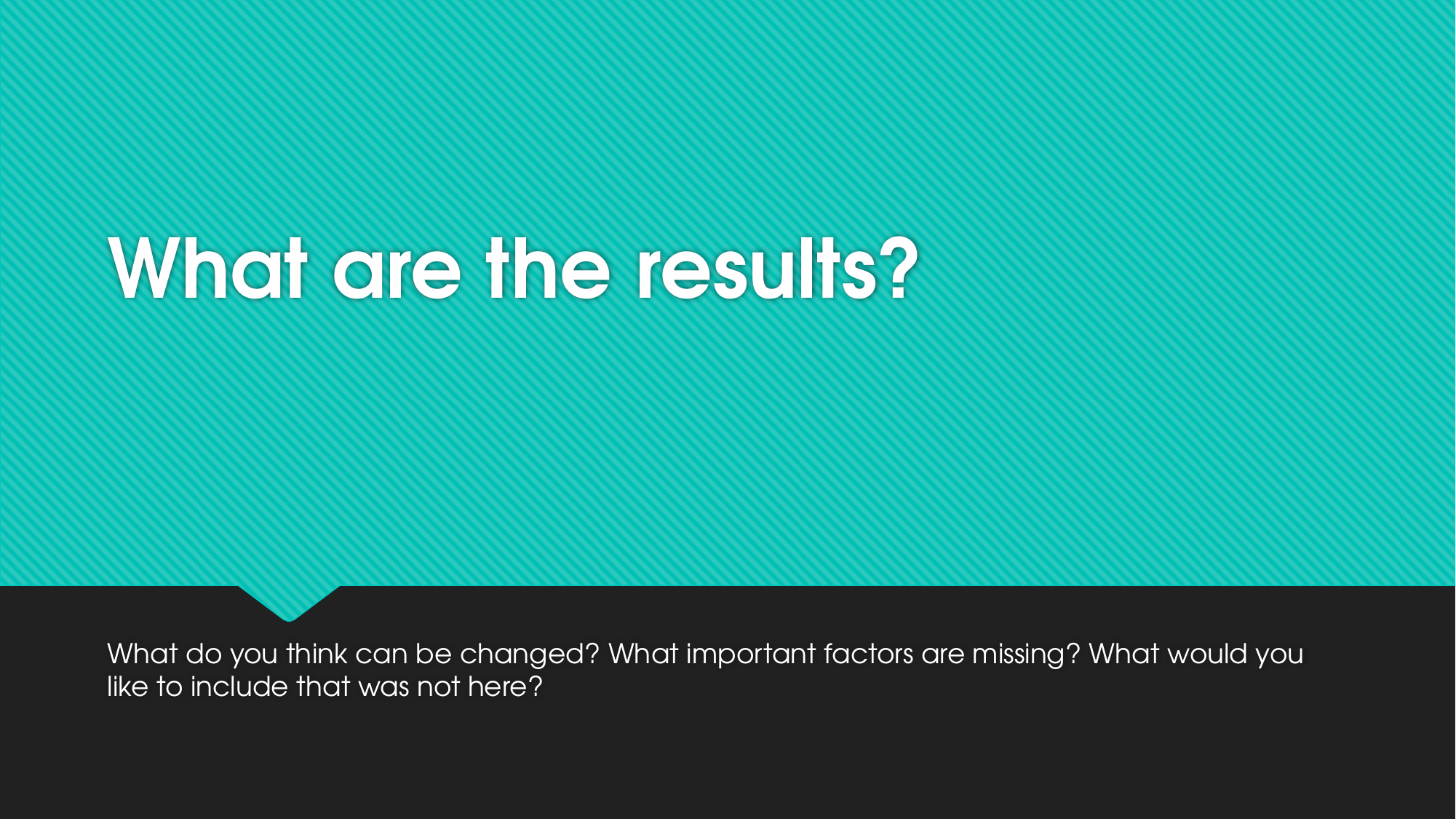

# What are the results?
What do you think can be changed? What important factors are missing? What would you like to include that was not here?